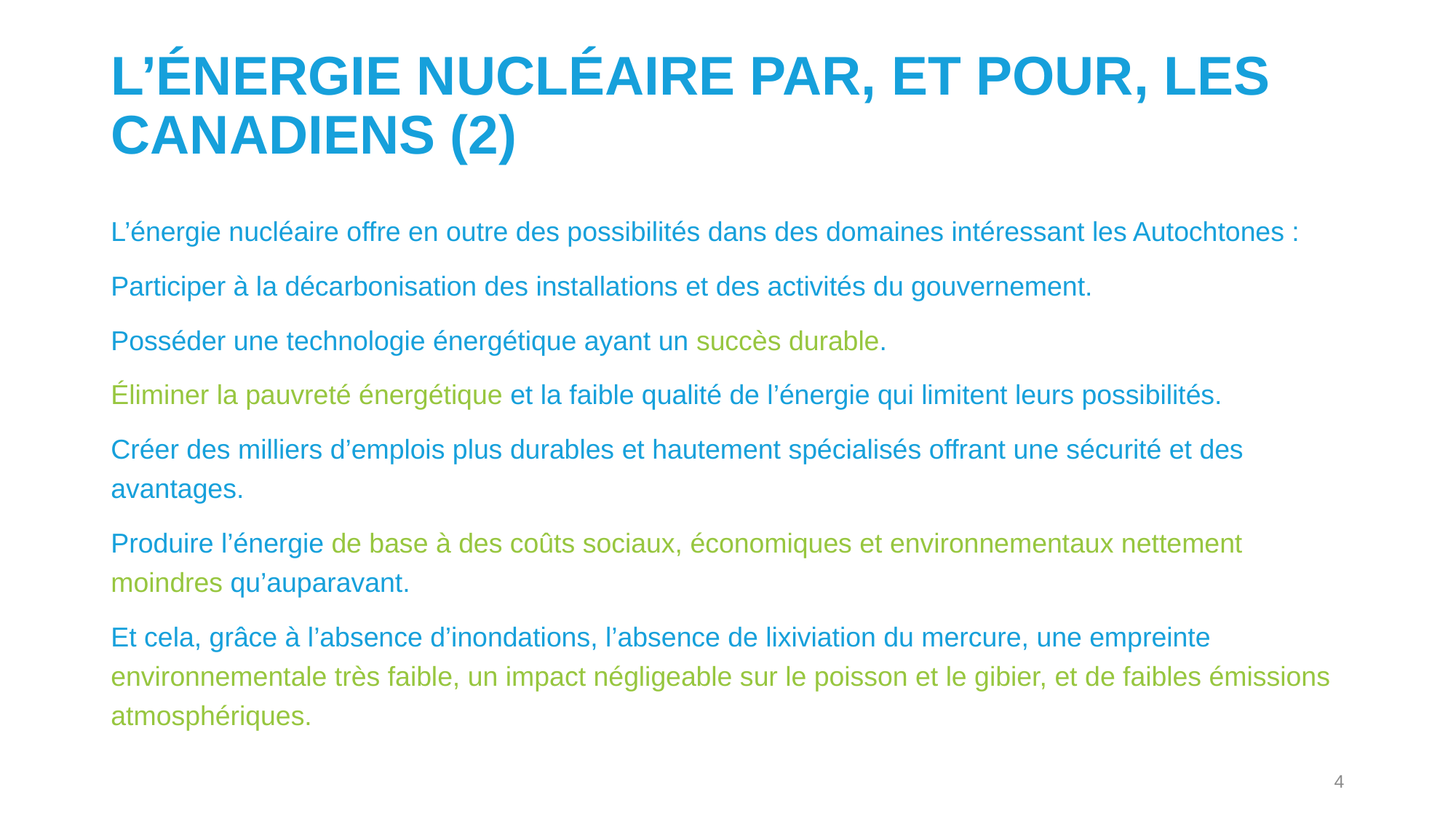

# L’ÉNERGIE NUCLÉAIRE PAR, ET POUR, LES CANADIENS (2)
L’énergie nucléaire offre en outre des possibilités dans des domaines intéressant les Autochtones :
Participer à la décarbonisation des installations et des activités du gouvernement.
Posséder une technologie énergétique ayant un succès durable.
Éliminer la pauvreté énergétique et la faible qualité de l’énergie qui limitent leurs possibilités.
Créer des milliers d’emplois plus durables et hautement spécialisés offrant une sécurité et des avantages.
Produire l’énergie de base à des coûts sociaux, économiques et environnementaux nettement moindres qu’auparavant.
Et cela, grâce à l’absence d’inondations, l’absence de lixiviation du mercure, une empreinte environnementale très faible, un impact négligeable sur le poisson et le gibier, et de faibles émissions atmosphériques.

4